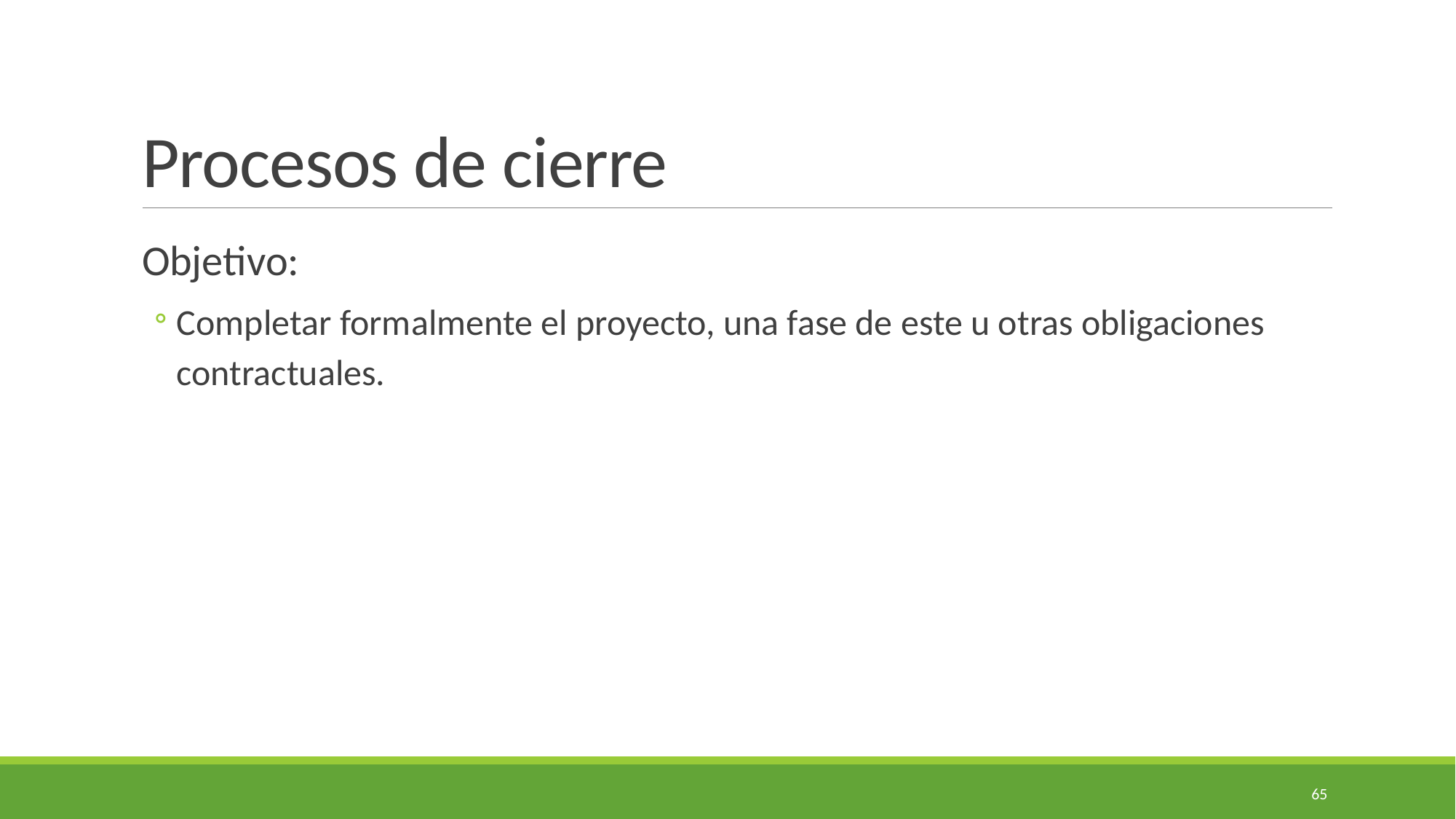

# Procesos de cierre
Objetivo:
Completar formalmente el proyecto, una fase de este u otras obligaciones contractuales.
65